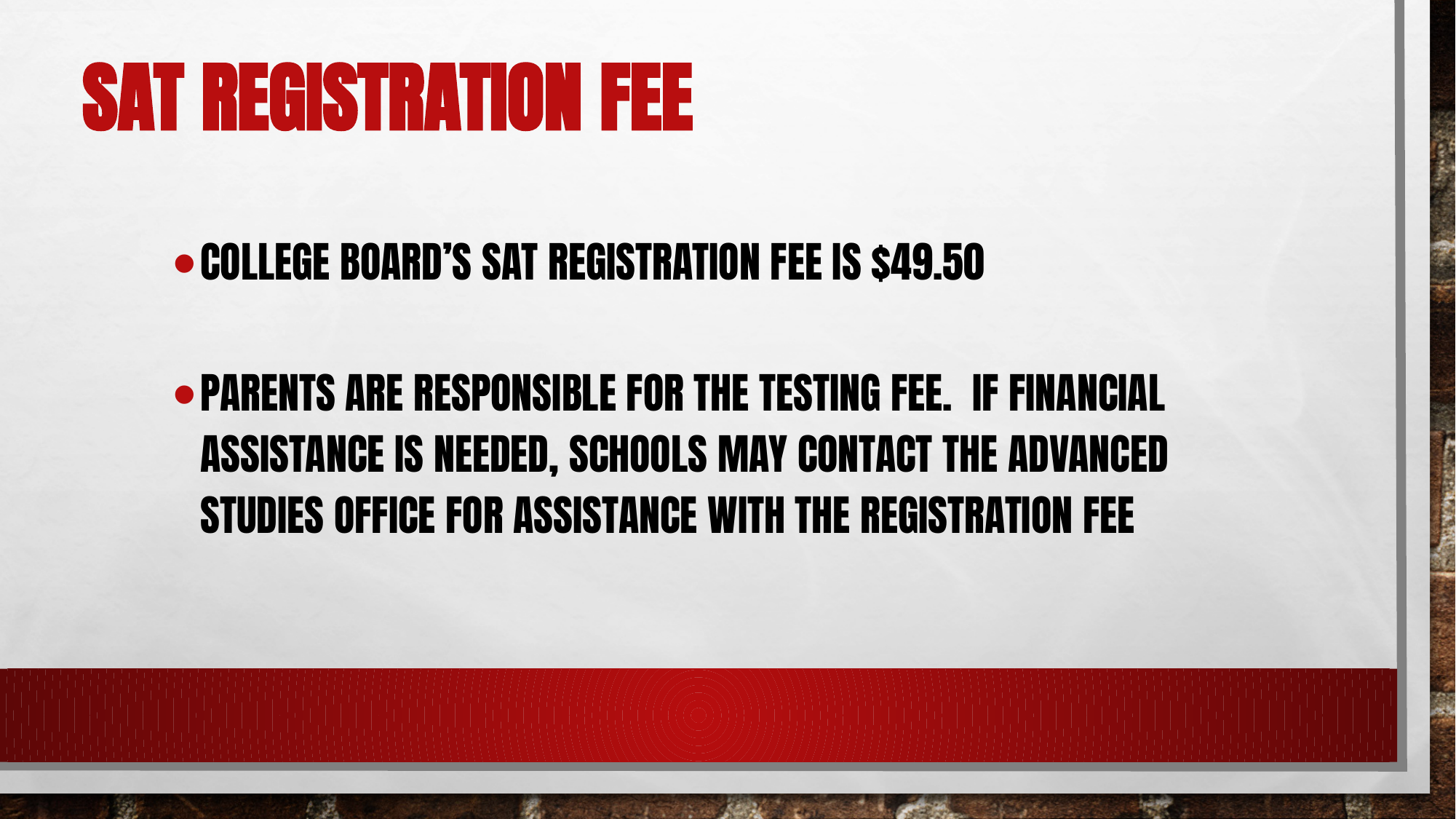

# SAT Registration fee

College Board’s SAT Registration fee is $49.50

Parents are responsible for the testing fee.  If financial assistance is needed, schools may contact the advanced studies office for assistance with the registration fee